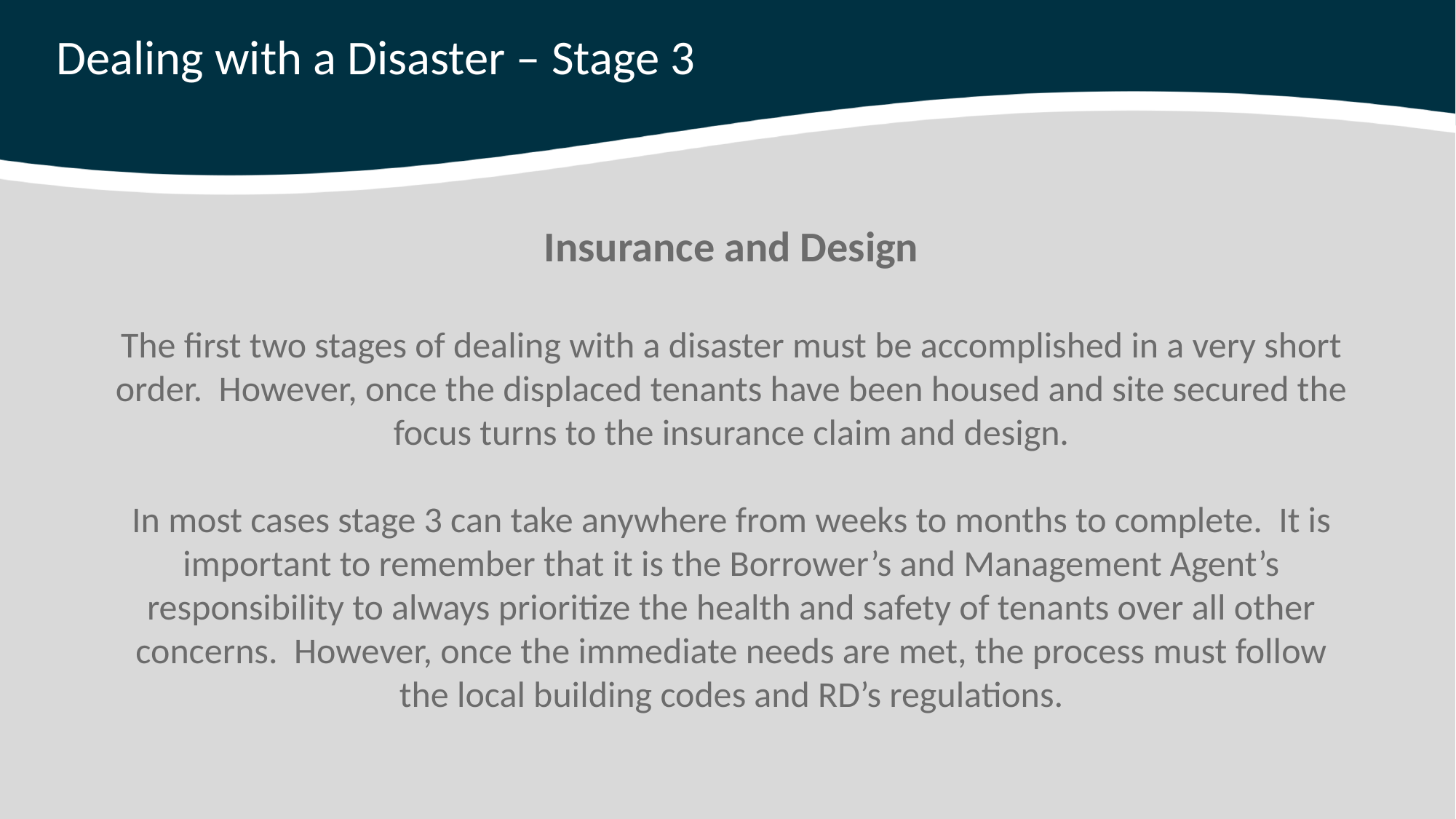

# Dealing with a Disaster – Stage 3
Insurance and Design

The first two stages of dealing with a disaster must be accomplished in a very short order.  However, once the displaced tenants have been housed and site secured the focus turns to the insurance claim and design.

In most cases stage 3 can take anywhere from weeks to months to complete.  It is important to remember that it is the Borrower’s and Management Agent’s responsibility to always prioritize the health and safety of tenants over all other concerns.  However, once the immediate needs are met, the process must follow the local building codes and RD’s regulations.